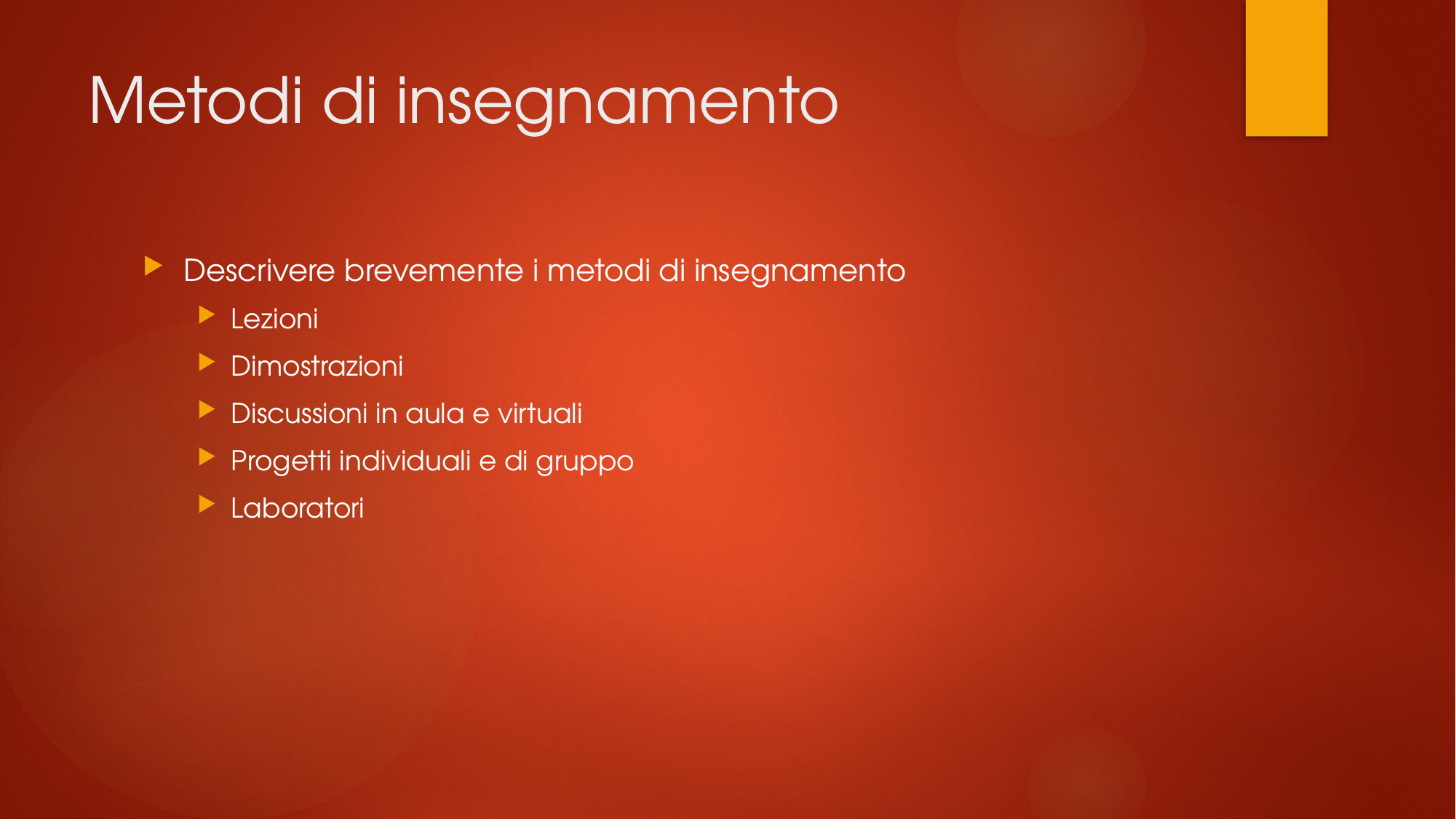

# Metodi di insegnamento
Descrivere brevemente i metodi di insegnamento
Lezioni
Dimostrazioni
Discussioni in aula e virtuali
Progetti individuali e di gruppo
Laboratori